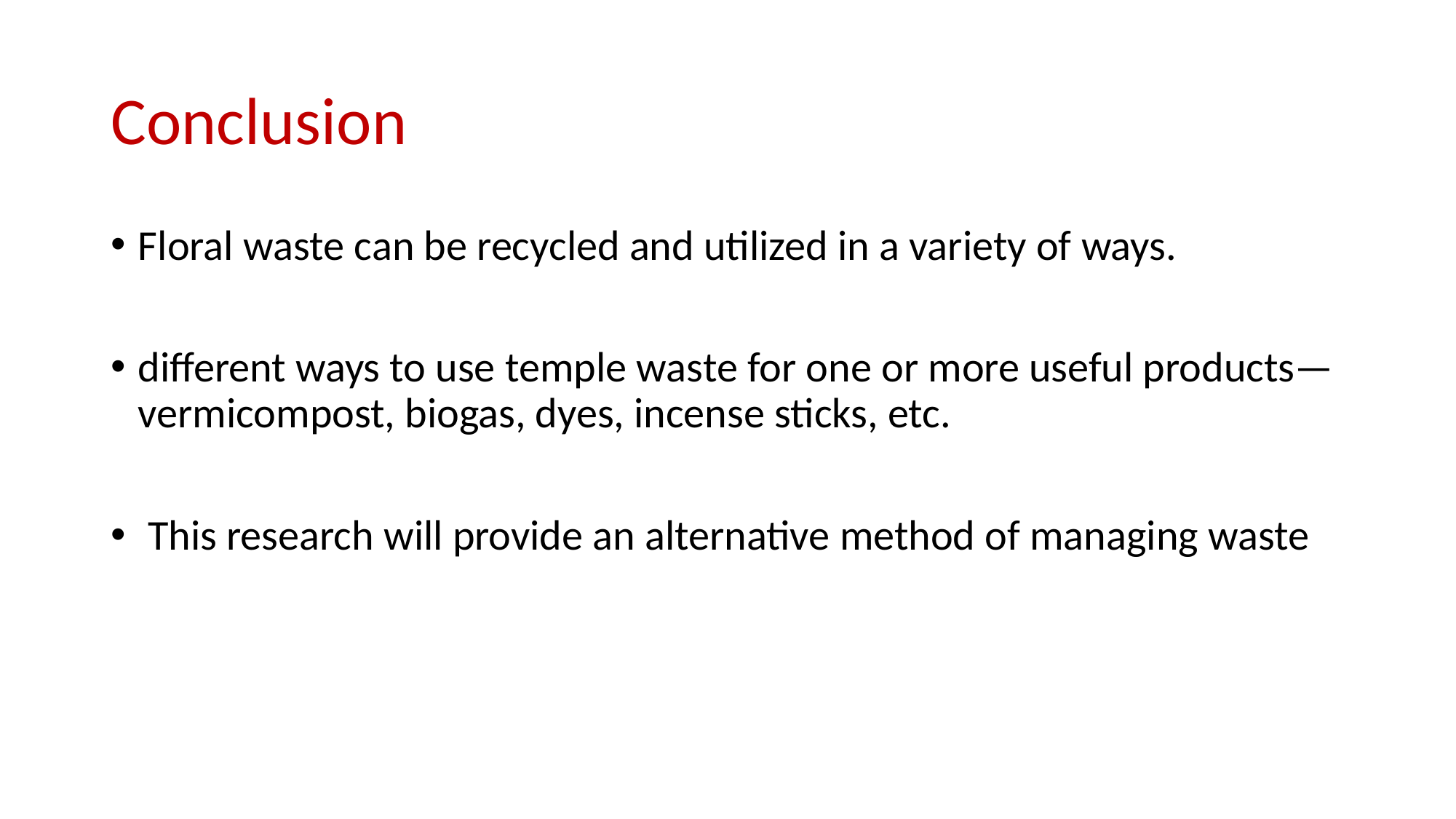

# Conclusion
Floral waste can be recycled and utilized in a variety of ways.

different ways to use temple waste for one or more useful products—vermicompost, biogas, dyes, incense sticks, etc.

 This research will provide an alternative method of managing waste